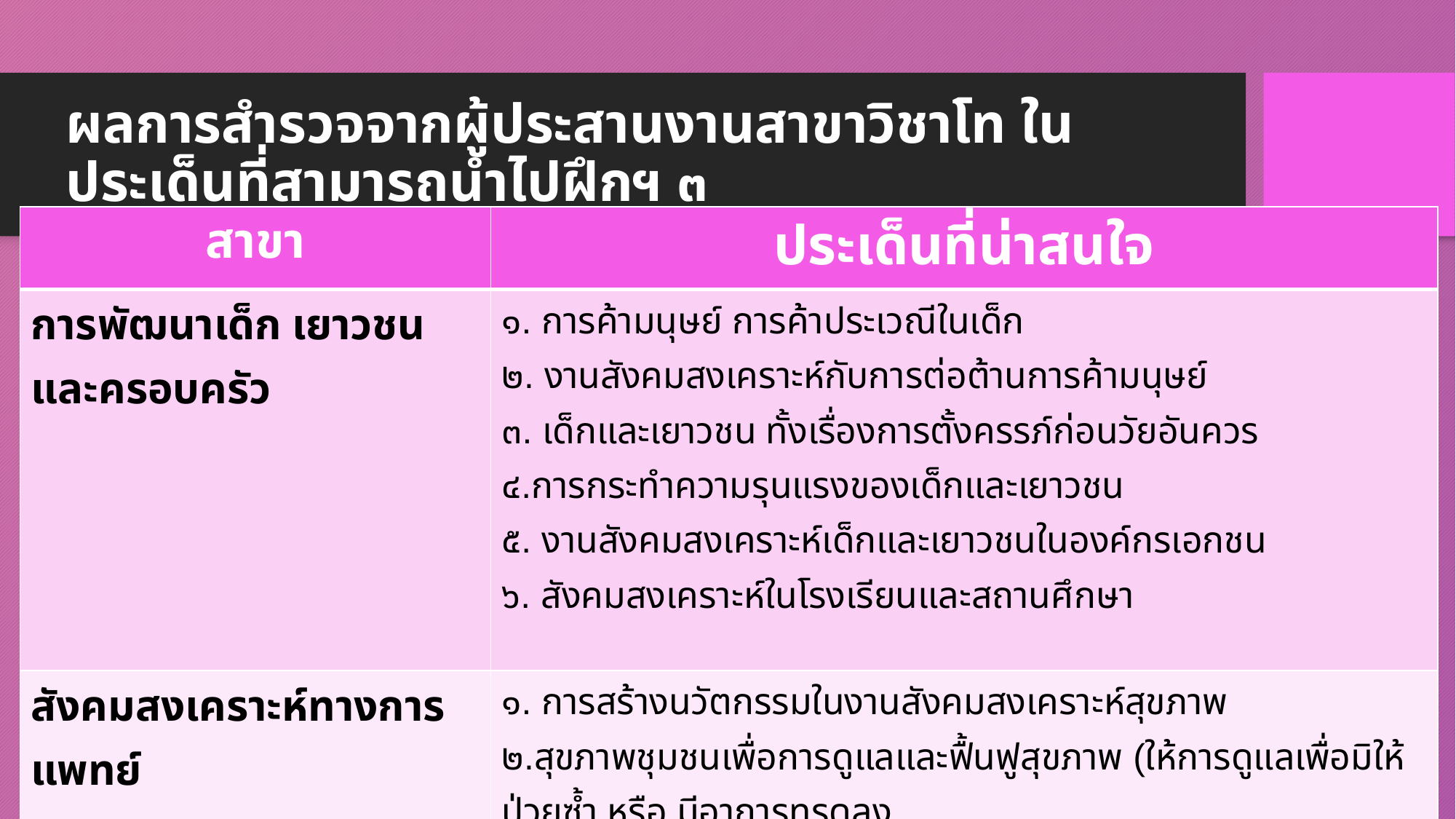

# ผลการสำรวจจากผู้ประสานงานสาขาวิชาโท ในประเด็นที่สามารถนำไปฝึกฯ ๓
| สาขา | ประเด็นที่น่าสนใจ |
| --- | --- |
| การพัฒนาเด็ก เยาวชน และครอบครัว | ๑. การค้ามนุษย์ การค้าประเวณีในเด็ก ๒. งานสังคมสงเคราะห์กับการต่อต้านการค้ามนุษย์ ๓. เด็กและเยาวชน ทั้งเรื่องการตั้งครรภ์ก่อนวัยอันควร ๔.การกระทำความรุนแรงของเด็กและเยาวชน ๕. งานสังคมสงเคราะห์เด็กและเยาวชนในองค์กรเอกชน ๖. สังคมสงเคราะห์ในโรงเรียนและสถานศึกษา |
| สังคมสงเคราะห์ทางการแพทย์ | ๑. การสร้างนวัตกรรมในงานสังคมสงเคราะห์สุขภาพ ๒.สุขภาพชุมชนเพื่อการดูแลและฟื้นฟูสุขภาพ (ให้การดูแลเพื่อมิให้ป่วยซ้ำ หรือ มีอาการทรุดลง ๓. ทุนทางสังคม เพื่อส่งเสริมคุณภาพชีวิตที่ดี |